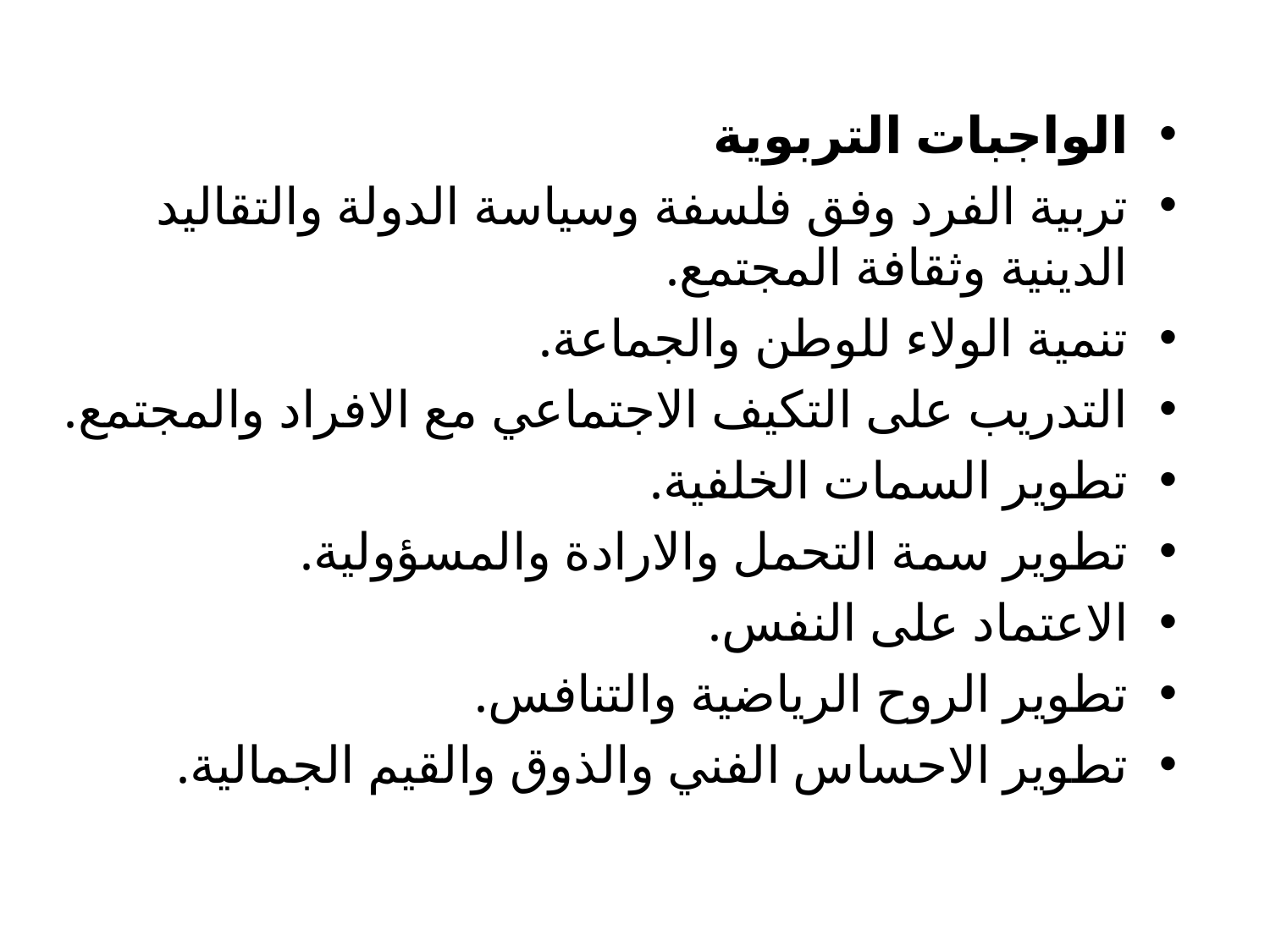

الواجبات التربوية
تربية الفرد وفق فلسفة وسياسة الدولة والتقاليد الدينية وثقافة المجتمع.
تنمية الولاء للوطن والجماعة.
التدريب على التكيف الاجتماعي مع الافراد والمجتمع.
تطوير السمات الخلفية.
تطوير سمة التحمل والارادة والمسؤولية.
الاعتماد على النفس.
تطوير الروح الرياضية والتنافس.
تطوير الاحساس الفني والذوق والقيم الجمالية.